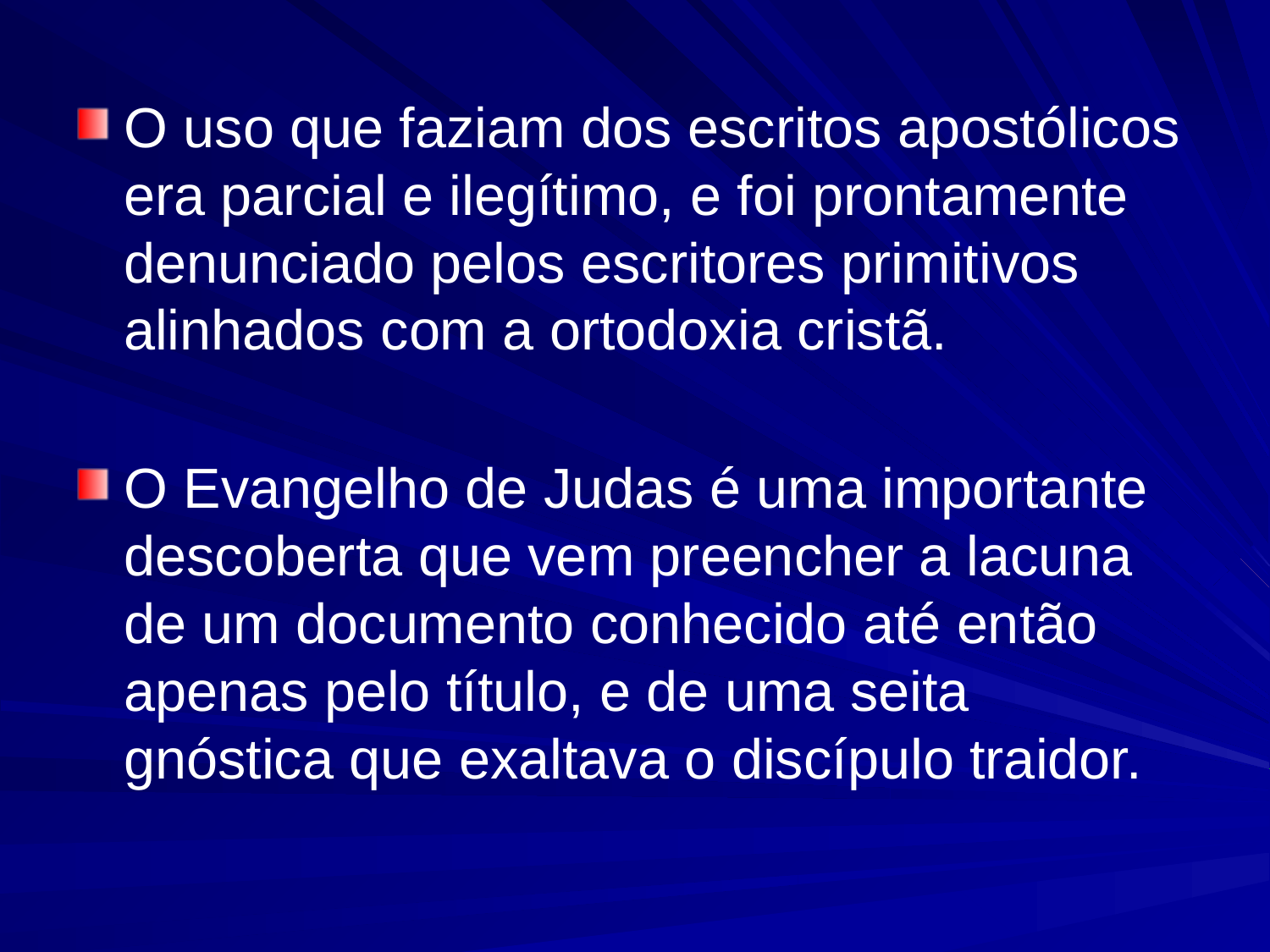

O uso que faziam dos escritos apostólicos era parcial e ilegítimo, e foi prontamente denunciado pelos escritores primitivos alinhados com a ortodoxia cristã.

O Evangelho de Judas é uma importante descoberta que vem preencher a lacuna de um documento conhecido até então apenas pelo título, e de uma seita gnóstica que exaltava o discípulo traidor.